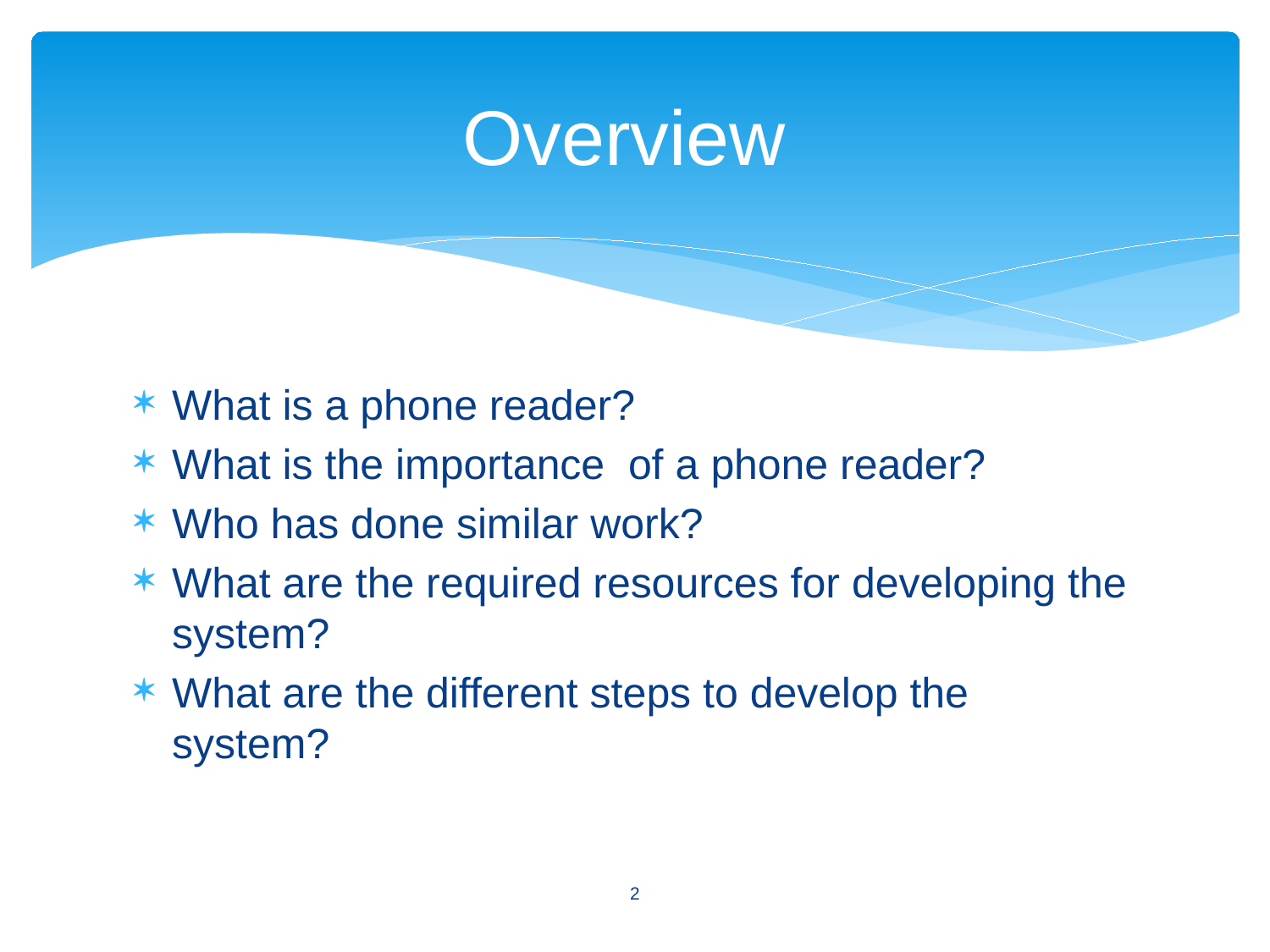

# Overview
What is a phone reader?
What is the importance  of a phone reader?
Who has done similar work?
What are the required resources for developing the system?
What are the different steps to develop the system?

2